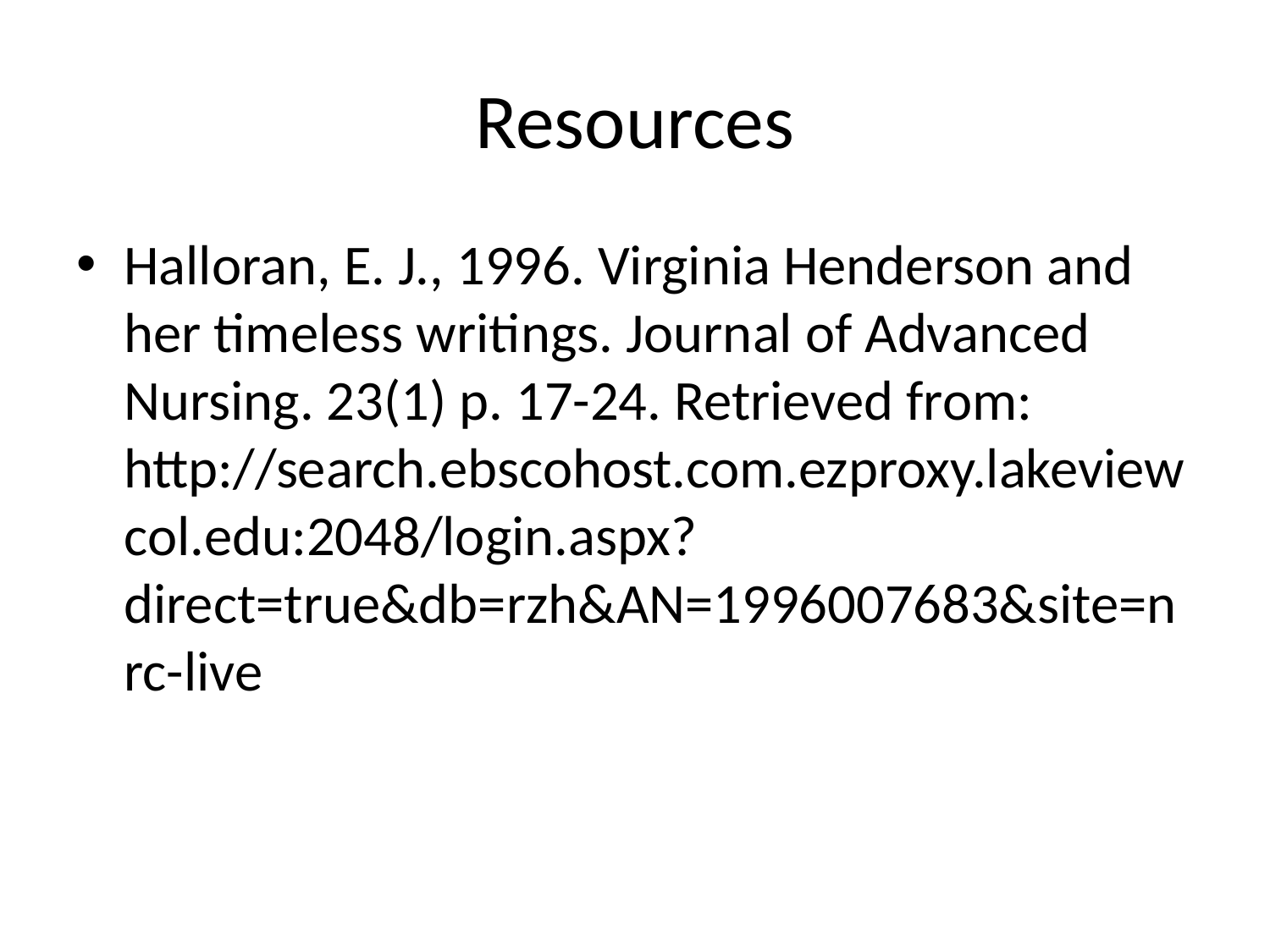

# Resources
Halloran, E. J., 1996. Virginia Henderson and her timeless writings. Journal of Advanced Nursing. 23(1) p. 17-24. Retrieved from: http://search.ebscohost.com.ezproxy.lakeviewcol.edu:2048/login.aspx?direct=true&db=rzh&AN=1996007683&site=nrc-live